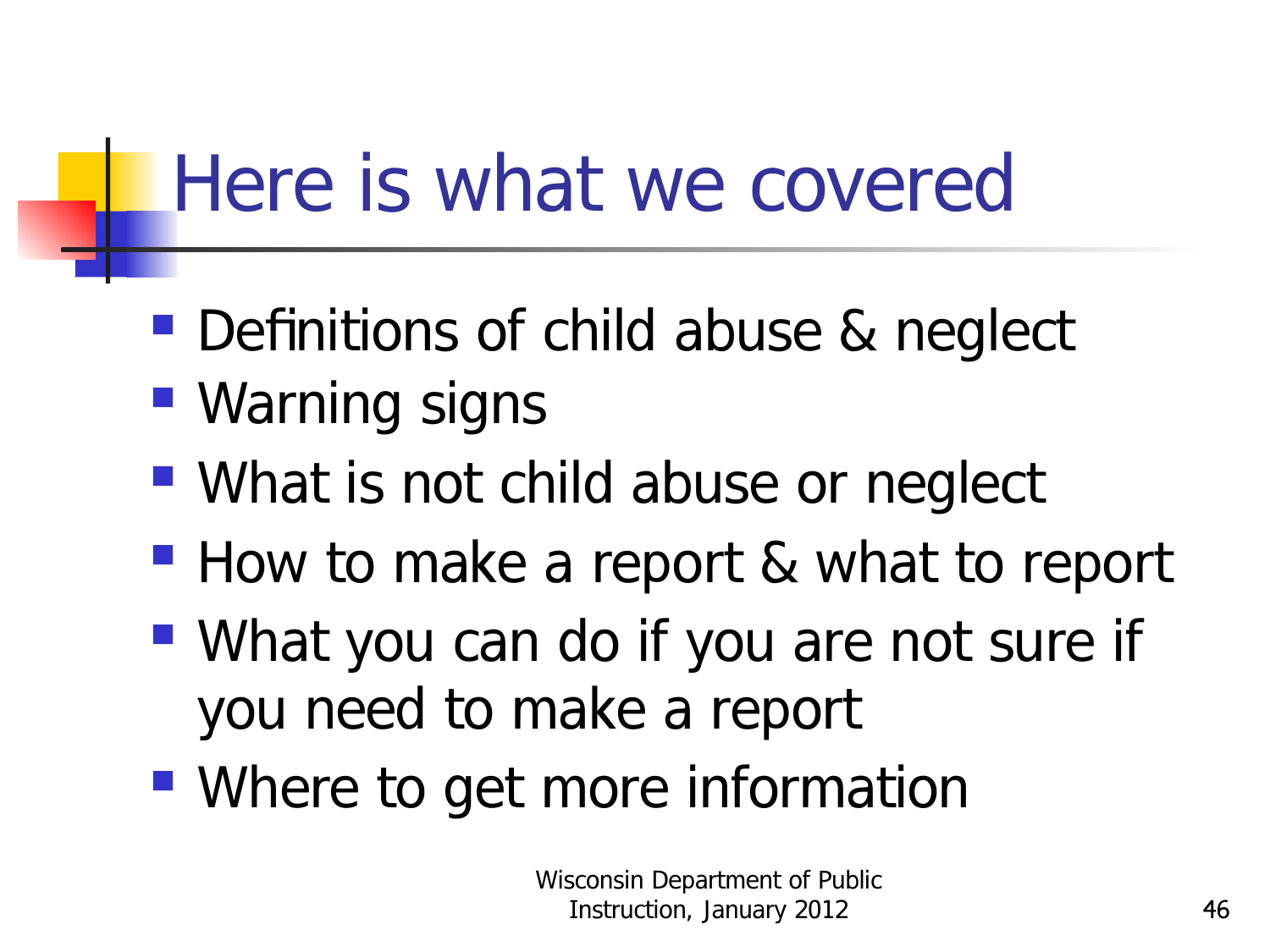

# Here is what we covered
Definitions of child abuse & neglect
Warning signs
What is not child abuse or neglect
How to make a report & what to report
What you can do if you are not sure if you need to make a report
Where to get more information

Wisconsin Department of Public Instruction, January 2012
46